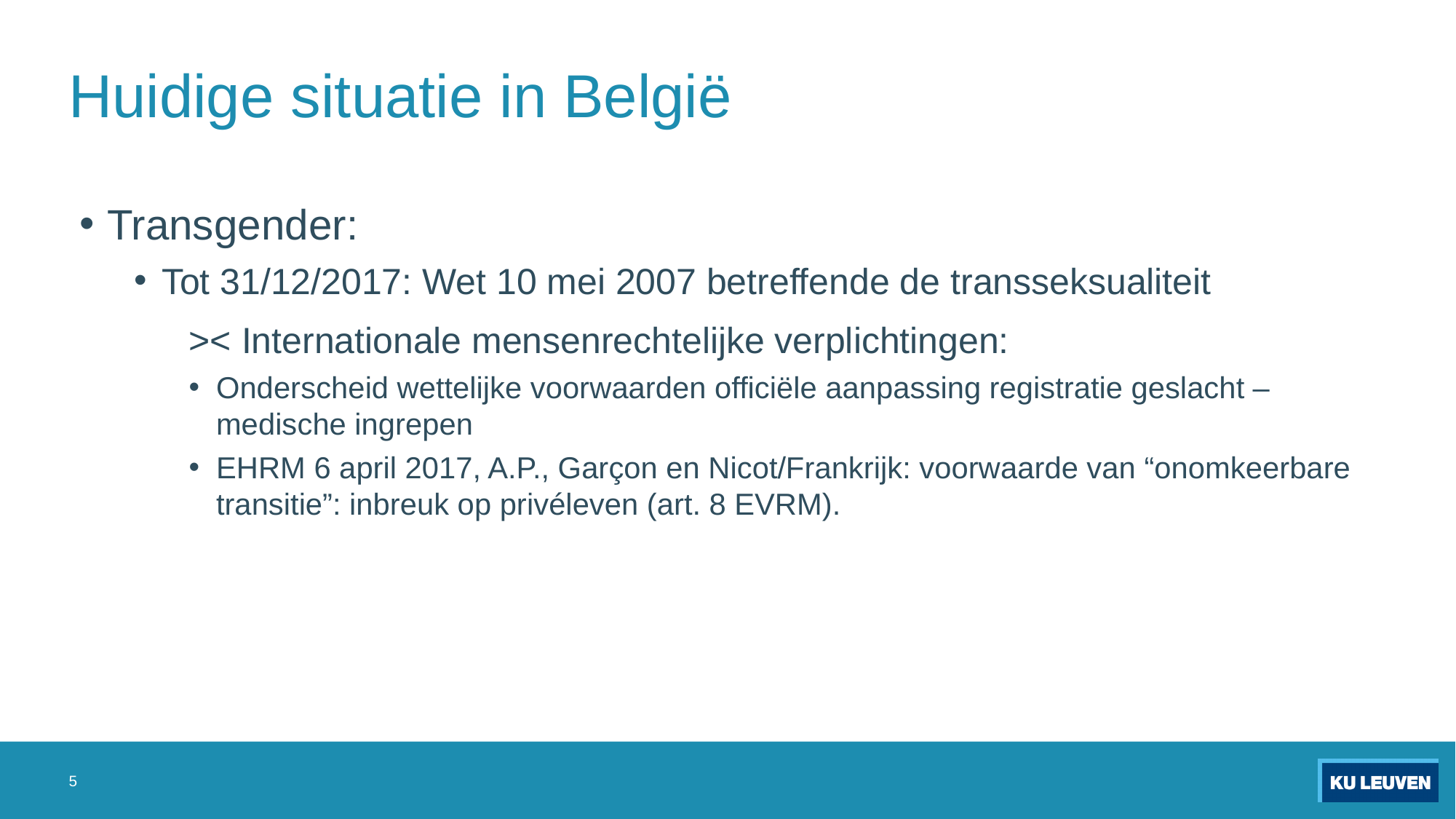

# Huidige situatie in België
Transgender:
Tot 31/12/2017: Wet 10 mei 2007 betreffende de transseksualiteit
	>< Internationale mensenrechtelijke verplichtingen:
Onderscheid wettelijke voorwaarden officiële aanpassing registratie geslacht – medische ingrepen
EHRM 6 april 2017, A.P., Garçon en Nicot/Frankrijk: voorwaarde van “onomkeerbare transitie”: inbreuk op privéleven (art. 8 EVRM).

5